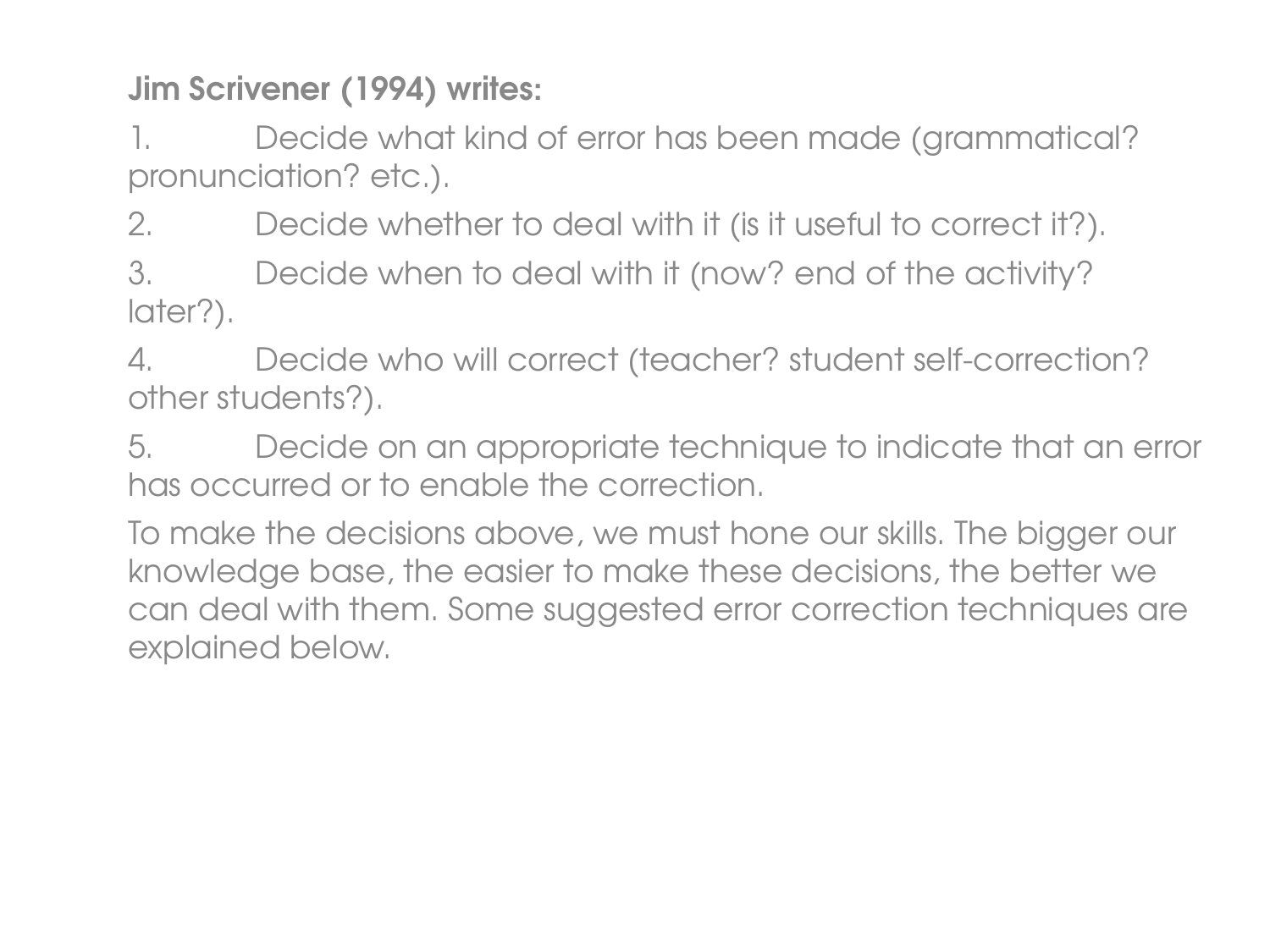

Jim Scrivener (1994) writes:
1.	Decide what kind of error has been made (grammatical? pronunciation? etc.).
2.	Decide whether to deal with it (is it useful to correct it?).
3.	Decide when to deal with it (now? end of the activity? later?).
4.	Decide who will correct (teacher? student self-correction? other students?).
5.	Decide on an appropriate technique to indicate that an error has occurred or to enable the correction.
To make the decisions above, we must hone our skills. The bigger our knowledge base, the easier to make these decisions, the better we can deal with them. Some suggested error correction techniques are explained below.